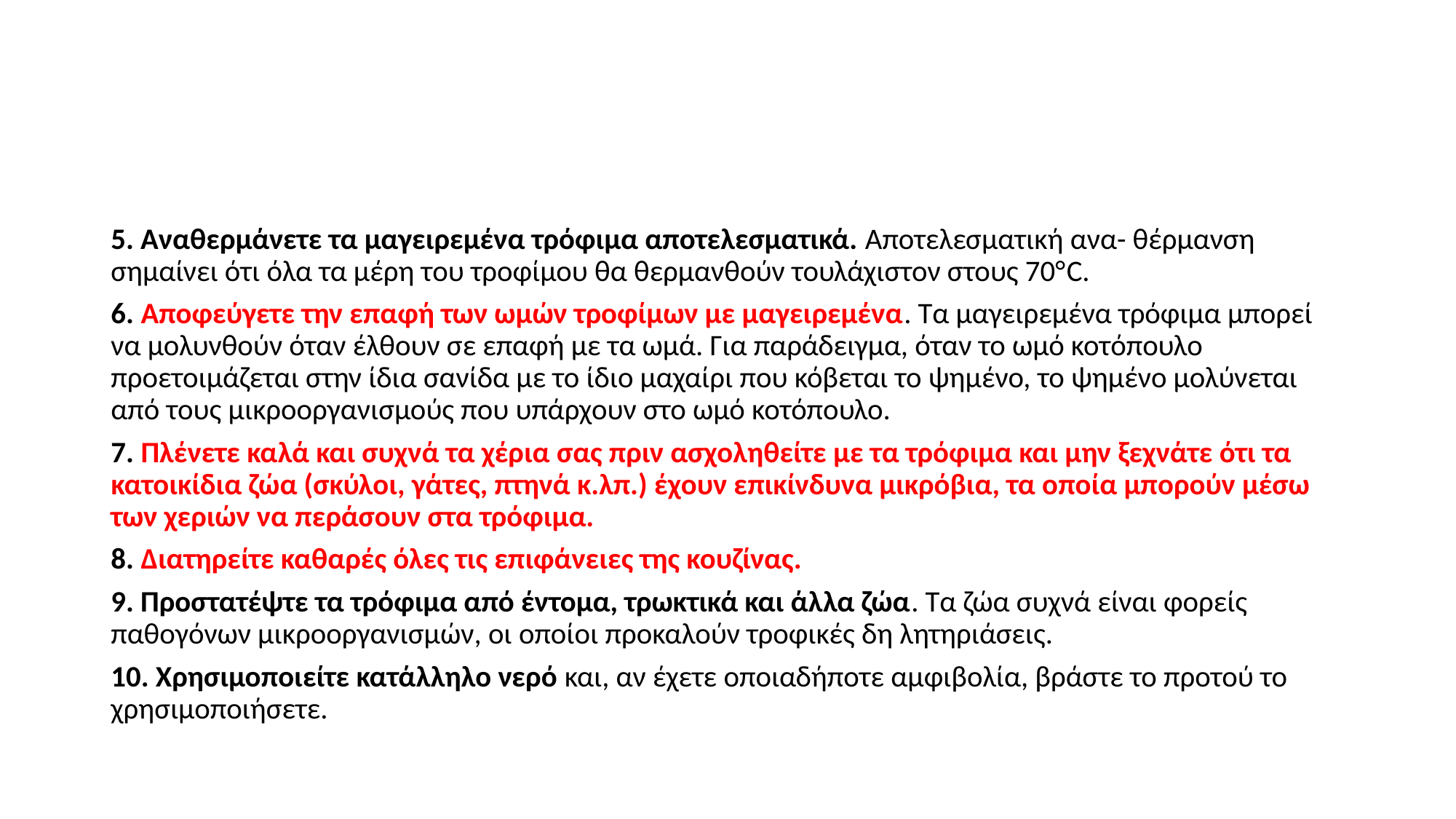

#
5. Αναθερμάνετε τα μαγειρεμένα τρόφιμα αποτελεσματικά. Αποτελεσματική ανα- θέρμανση σημαίνει ότι όλα τα μέρη του τροφίμου θα θερμανθούν τουλάχιστον στους 70°C.
6. Αποφεύγετε την επαφή των ωμών τροφίμων με μαγειρεμένα. Τα μαγειρεμένα τρόφιμα μπορεί να μολυνθούν όταν έλθουν σε επαφή με τα ωμά. Για παράδειγμα, όταν το ωμό κοτόπουλο προετοιμάζεται στην ίδια σανίδα με το ίδιο μαχαίρι που κόβεται το ψημένο, το ψημένο μολύνεται από τους μικροοργανισμούς που υπάρχουν στο ωμό κοτόπουλο.
7. Πλένετε καλά και συχνά τα χέρια σας πριν ασχοληθείτε με τα τρόφιμα και μην ξεχνάτε ότι τα κατοικίδια ζώα (σκύλοι, γάτες, πτηνά κ.λπ.) έχουν επικίνδυνα μικρόβια, τα οποία μπορούν μέσω των χεριών να περάσουν στα τρόφιμα.
8. Διατηρείτε καθαρές όλες τις επιφάνειες της κουζίνας.
9. Προστατέψτε τα τρόφιμα από έντομα, τρωκτικά και άλλα ζώα. Τα ζώα συχνά είναι φορείς παθογόνων μικροοργανισμών, οι οποίοι προκαλούν τροφικές δη λητηριάσεις.
10. Χρησιμοποιείτε κατάλληλο νερό και, αν έχετε οποιαδήποτε αμφιβολία, βράστε το προτού το χρησιμοποιήσετε.